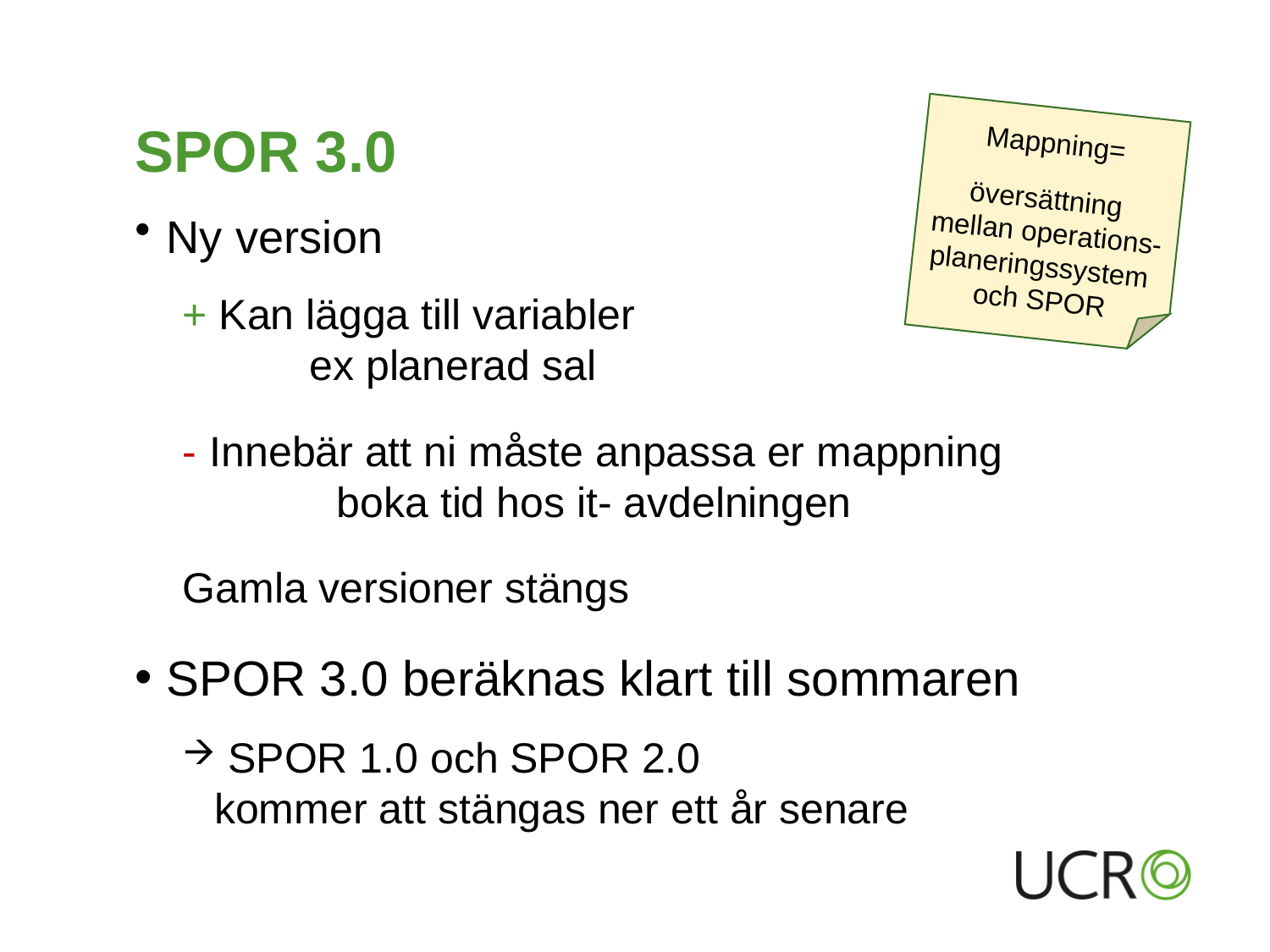

# SPOR 3.0
Mappning=
översättning
mellan operations-
planeringssystem
och SPOR
Ny version
+ Kan lägga till variabler
	ex planerad sal
- 	Innebär att ni måste anpassa er mappning
	boka tid hos it- avdelningen
Gamla versioner stängs
SPOR 3.0 beräknas klart till sommaren
 SPOR 1.0 och SPOR 2.0
kommer att stängas ner ett år senare